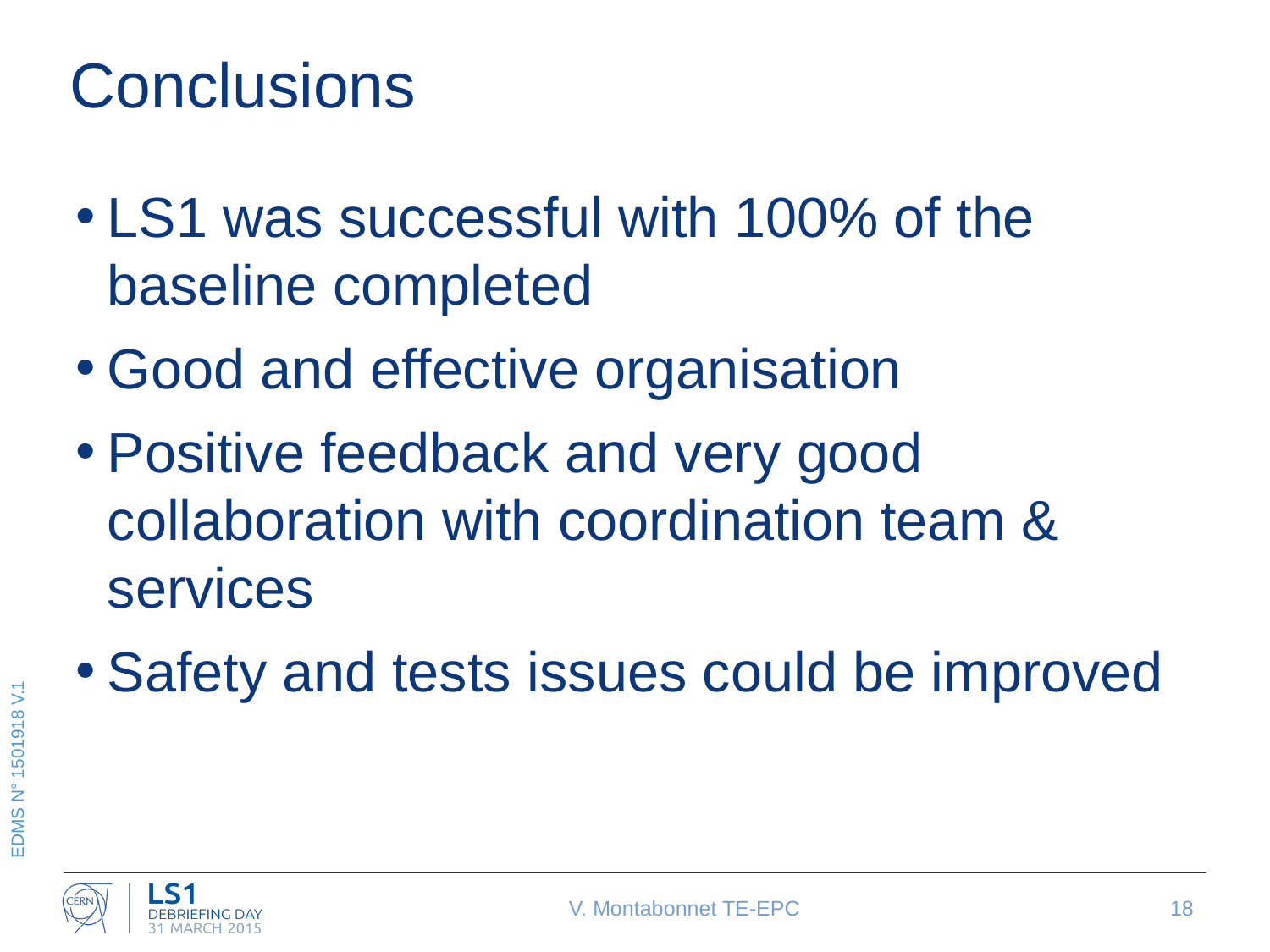

# Conclusions
LS1 was successful with 100% of the baseline completed
Good and effective organisation
Positive feedback and very good collaboration with coordination team & services
Safety and tests issues could be improved

V. Montabonnet TE-EPC
18